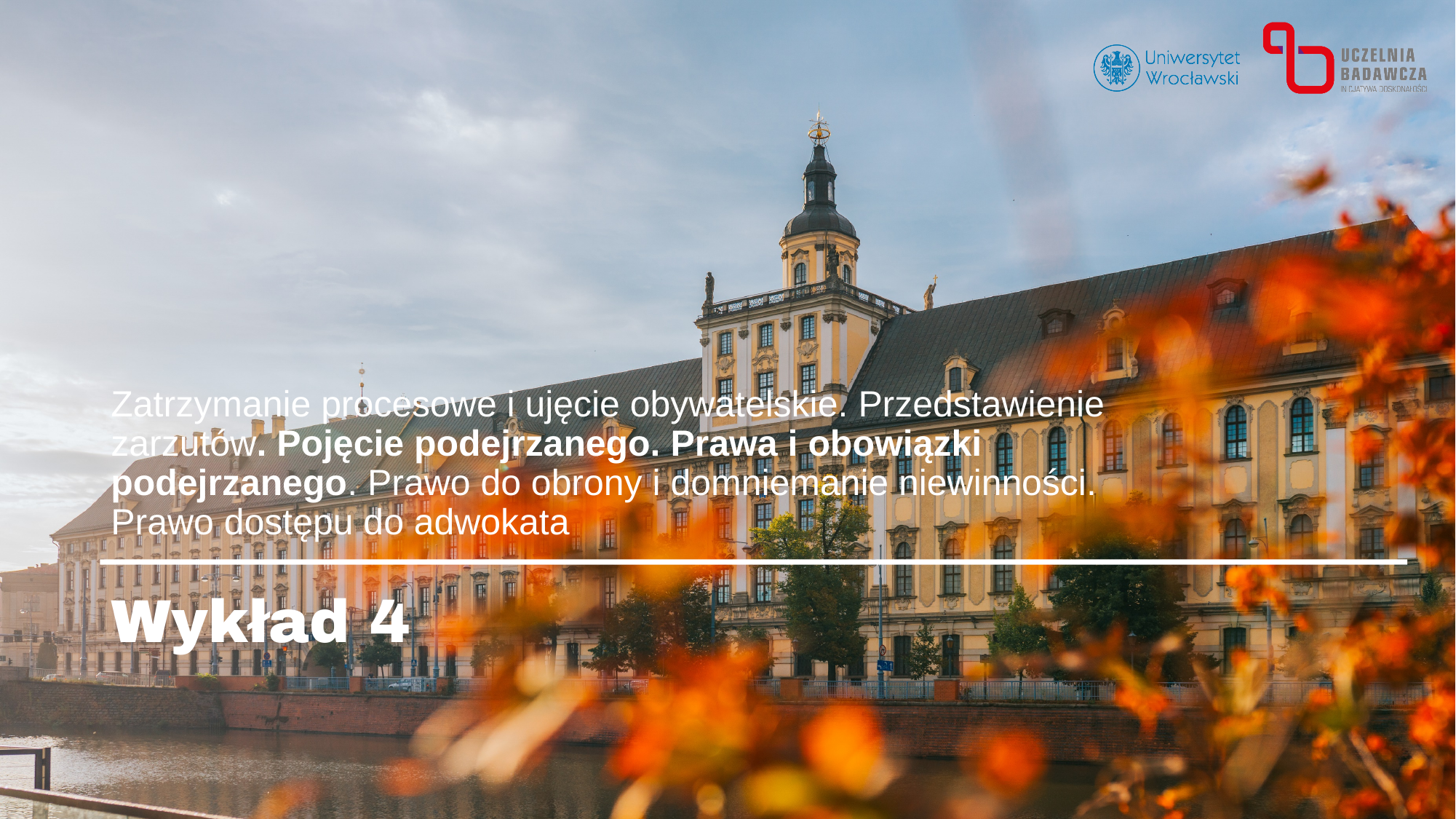

Zatrzymanie procesowe i ujęcie obywatelskie. Przedstawienie zarzutów. Pojęcie podejrzanego. Prawa i obowiązki podejrzanego. Prawo do obrony i domniemanie niewinności. Prawo dostępu do adwokata
# Wykład 4